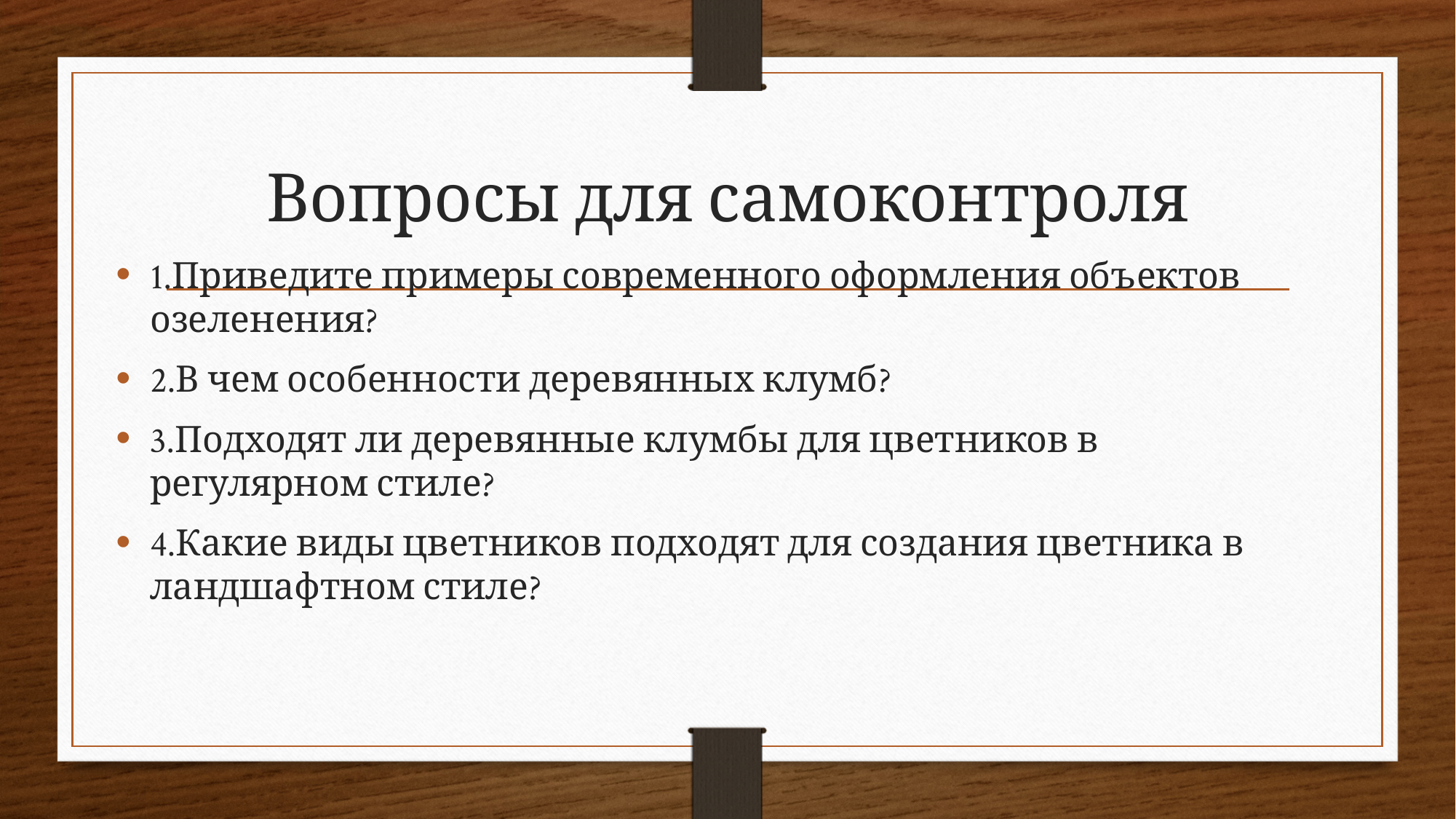

# Вопросы для самоконтроля
1.Приведите примеры современного оформления объектов озеленения?
2.В чем особенности деревянных клумб?
3.Подходят ли деревянные клумбы для цветников в регулярном стиле?
4.Какие виды цветников подходят для создания цветника в ландшафтном стиле?